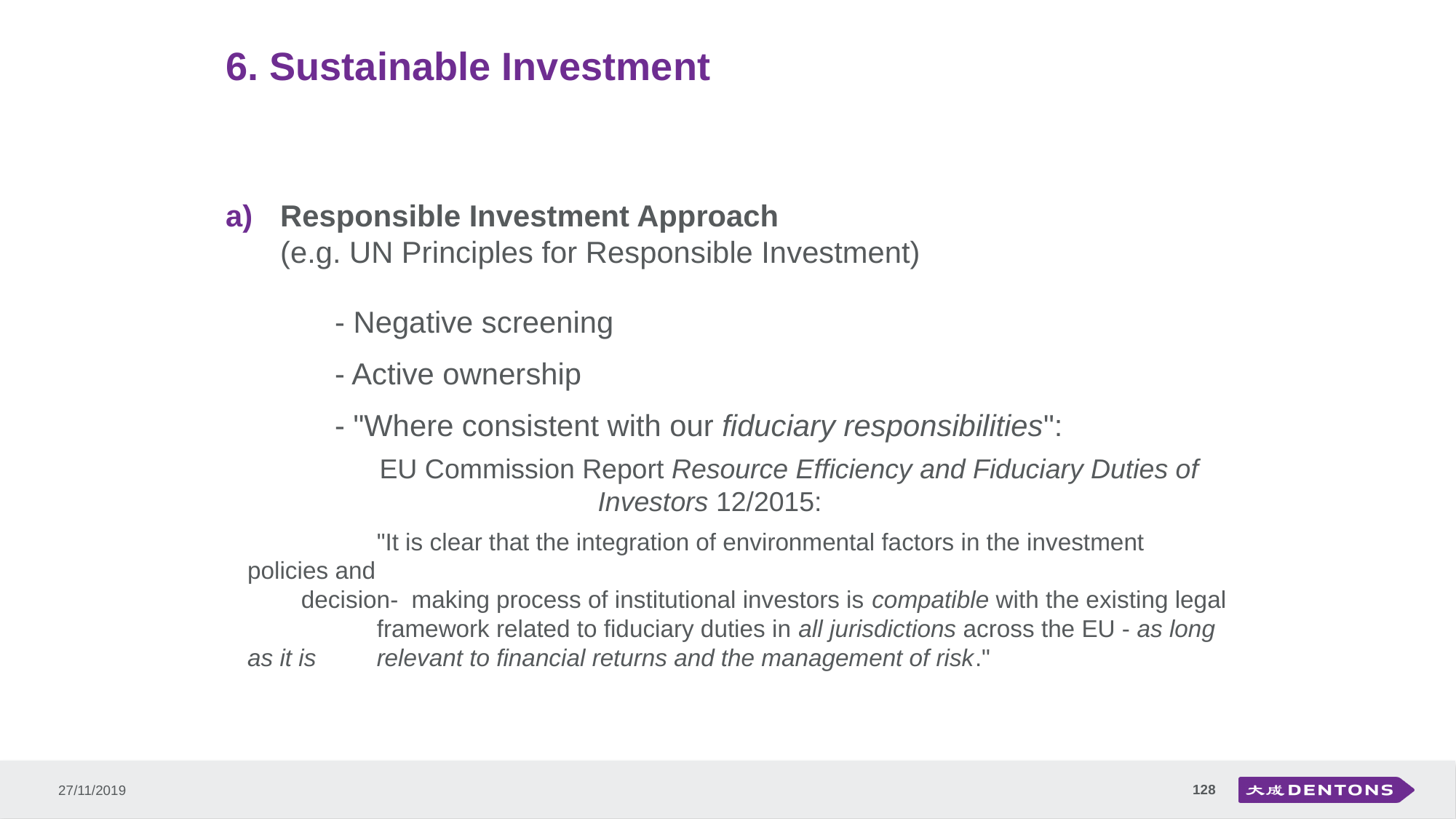

# 6. Sustainable Investment
Responsible Investment Approach
(e.g. UN Principles for Responsible Investment)
	- Negative screening
	- Active ownership
	- "Where consistent with our fiduciary responsibilities":
	   EU Commission Report Resource Efficiency and Fiduciary Duties of   			   Investors 12/2015:
	   "It is clear that the integration of environmental factors in the investment policies and
        decision-  making process of institutional investors is compatible with the existing legal 	   framework related to fiduciary duties in all jurisdictions across the EU - as long as it is 	   relevant to financial returns and the management of risk."
128
27/11/2019